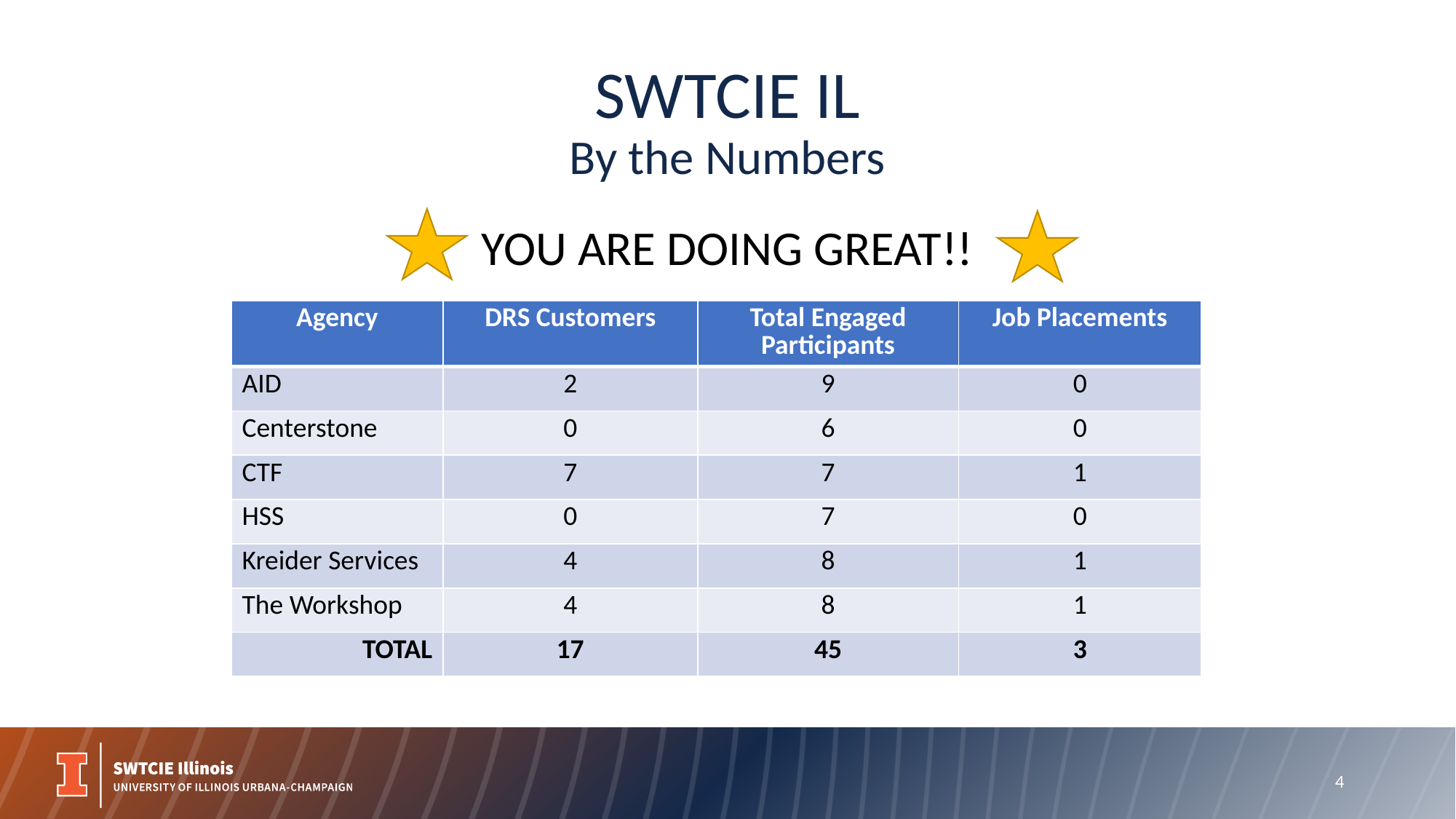

# SWTCIE IL By the Numbers

YOU ARE DOING GREAT!!
| Agency | DRS Customers | Total Engaged Participants | Job Placements |
| --- | --- | --- | --- |
| AID | 2 | 9 | 0 |
| Centerstone | 0 | 6 | 0 |
| CTF | 7 | 7 | 1 |
| HSS | 0 | 7 | 0 |
| Kreider Services | 4 | 8 | 1 |
| The Workshop | 4 | 8 | 1 |
| TOTAL | 17 | 45 | 3 |
4